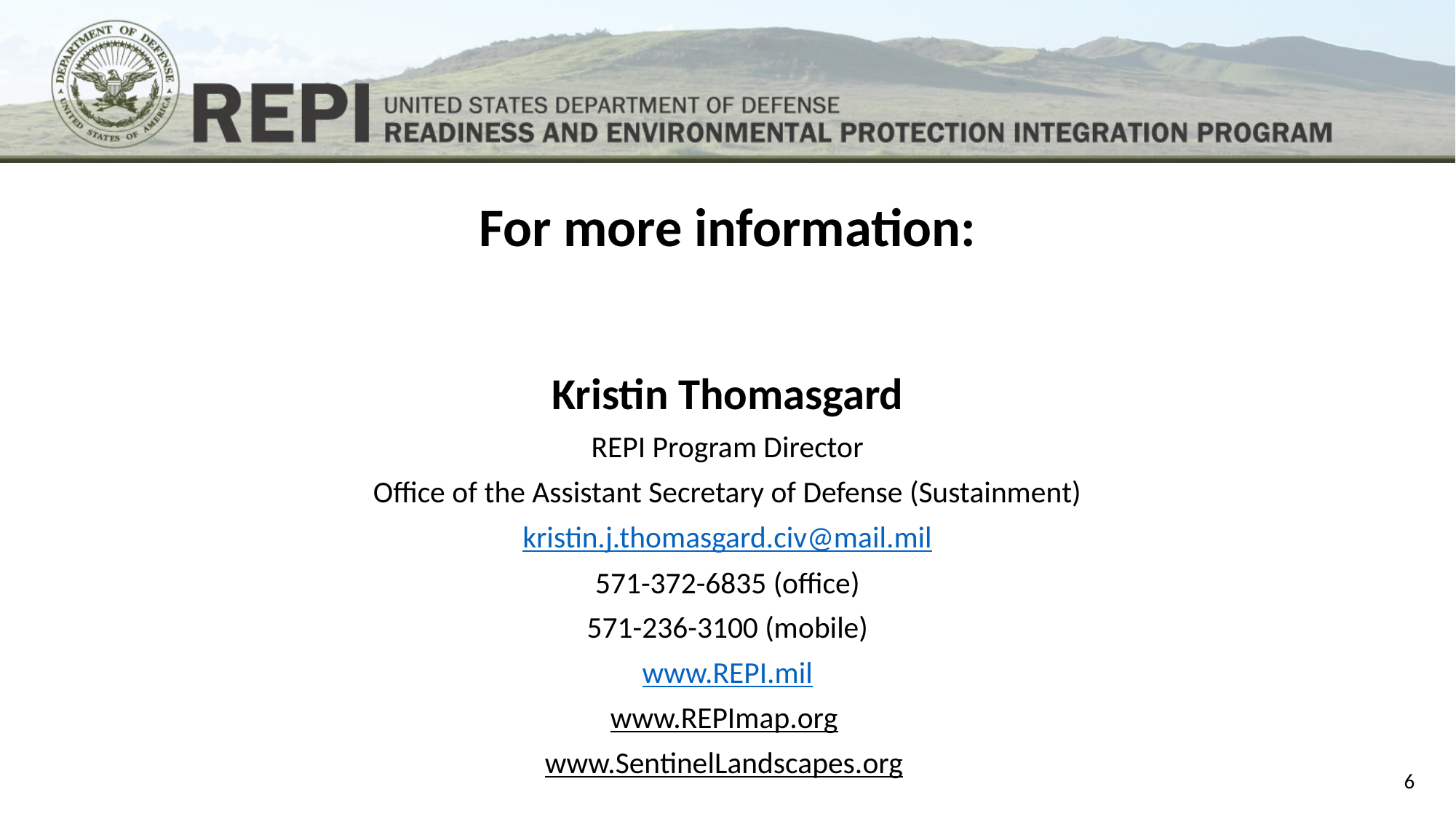

For more information:

Kristin Thomasgard
REPI Program Director
Office of the Assistant Secretary of Defense (Sustainment)
kristin.j.thomasgard.civ@mail.mil
571-372-6835 (office)
571-236-3100 (mobile)
www.REPI.mil
www.REPImap.org
www.SentinelLandscapes.org

6